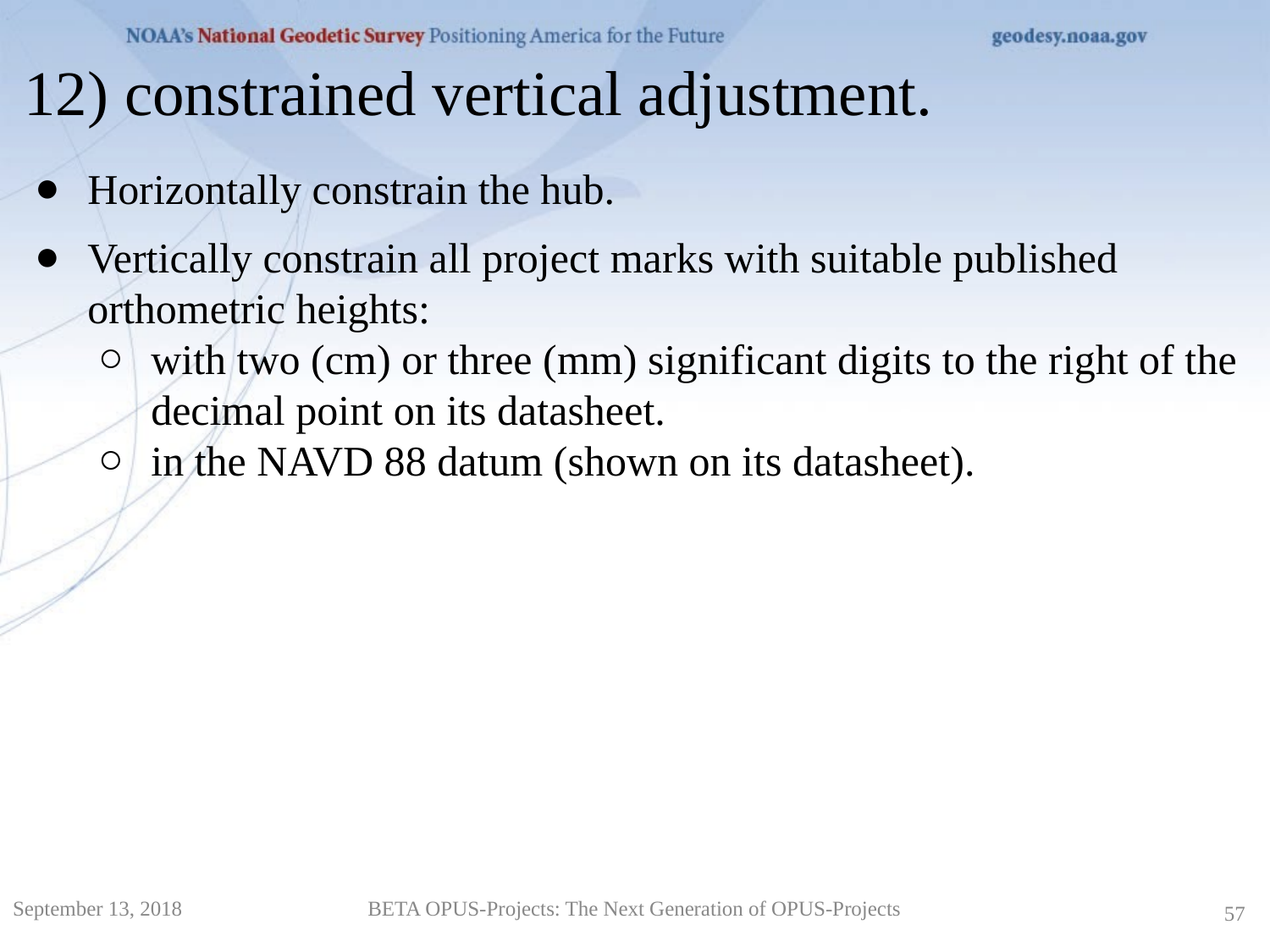

12) constrained vertical adjustment.

Horizontally constrain the hub.
Vertically constrain all project marks with suitable published orthometric heights:
with two (cm) or three (mm) significant digits to the right of the decimal point on its datasheet.
in the NAVD 88 datum (shown on its datasheet).
September 13, 2018

BETA OPUS-Projects: The Next Generation of OPUS-Projects
57